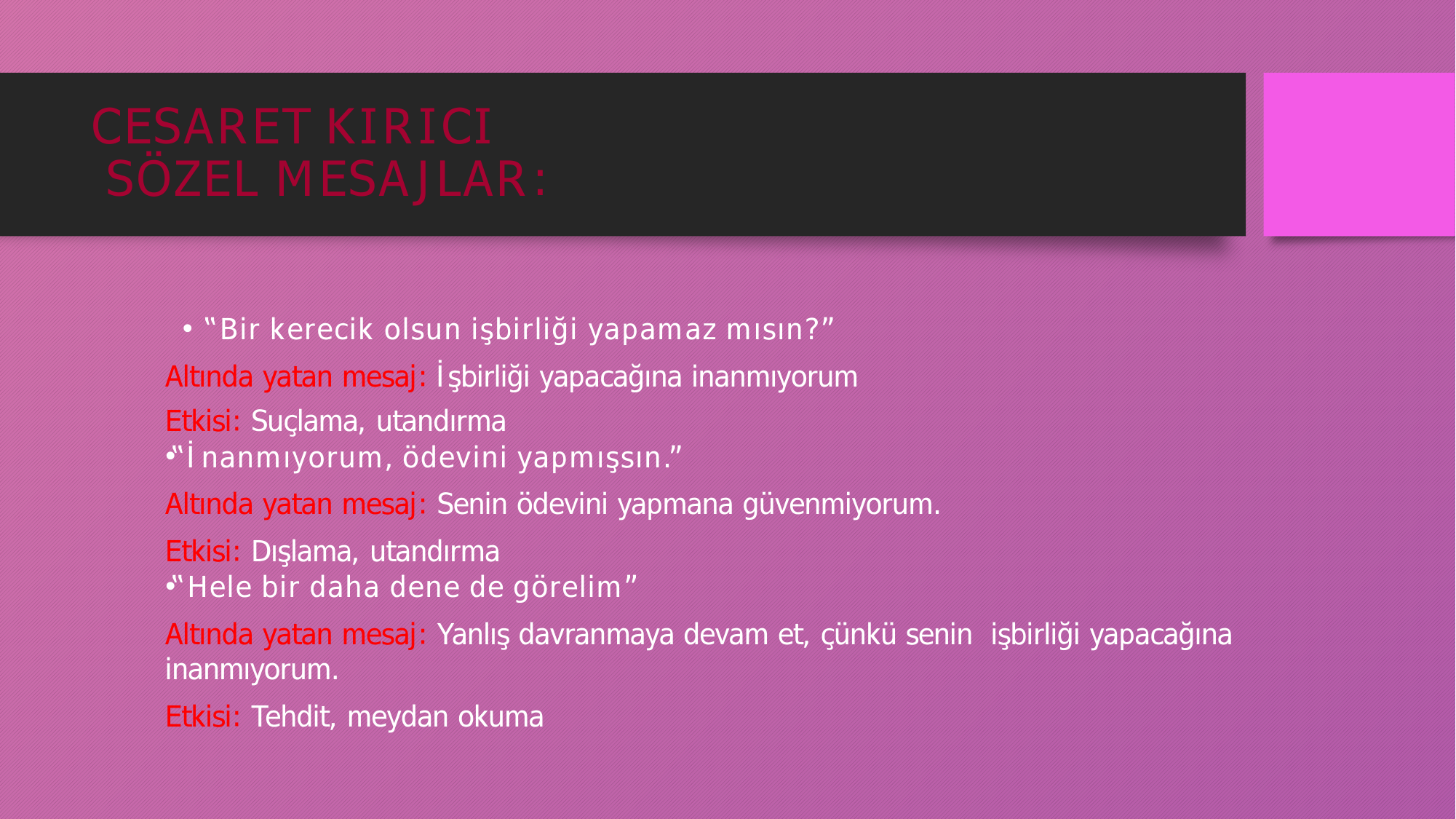

# CESARET KIRICI SÖZEL MESAJLAR:
“Bir kerecik olsun işbirliği yapamaz mısın?”
Altında yatan mesaj: İşbirliği yapacağına inanmıyorum
Etkisi: Suçlama, utandırma
“İnanmıyorum, ödevini yapmışsın.”
Altında yatan mesaj: Senin ödevini yapmana güvenmiyorum.
Etkisi: Dışlama, utandırma
“Hele bir daha dene de görelim”
Altında yatan mesaj: Yanlış davranmaya devam et, çünkü senin  işbirliği yapacağına inanmıyorum.
Etkisi: Tehdit, meydan okuma